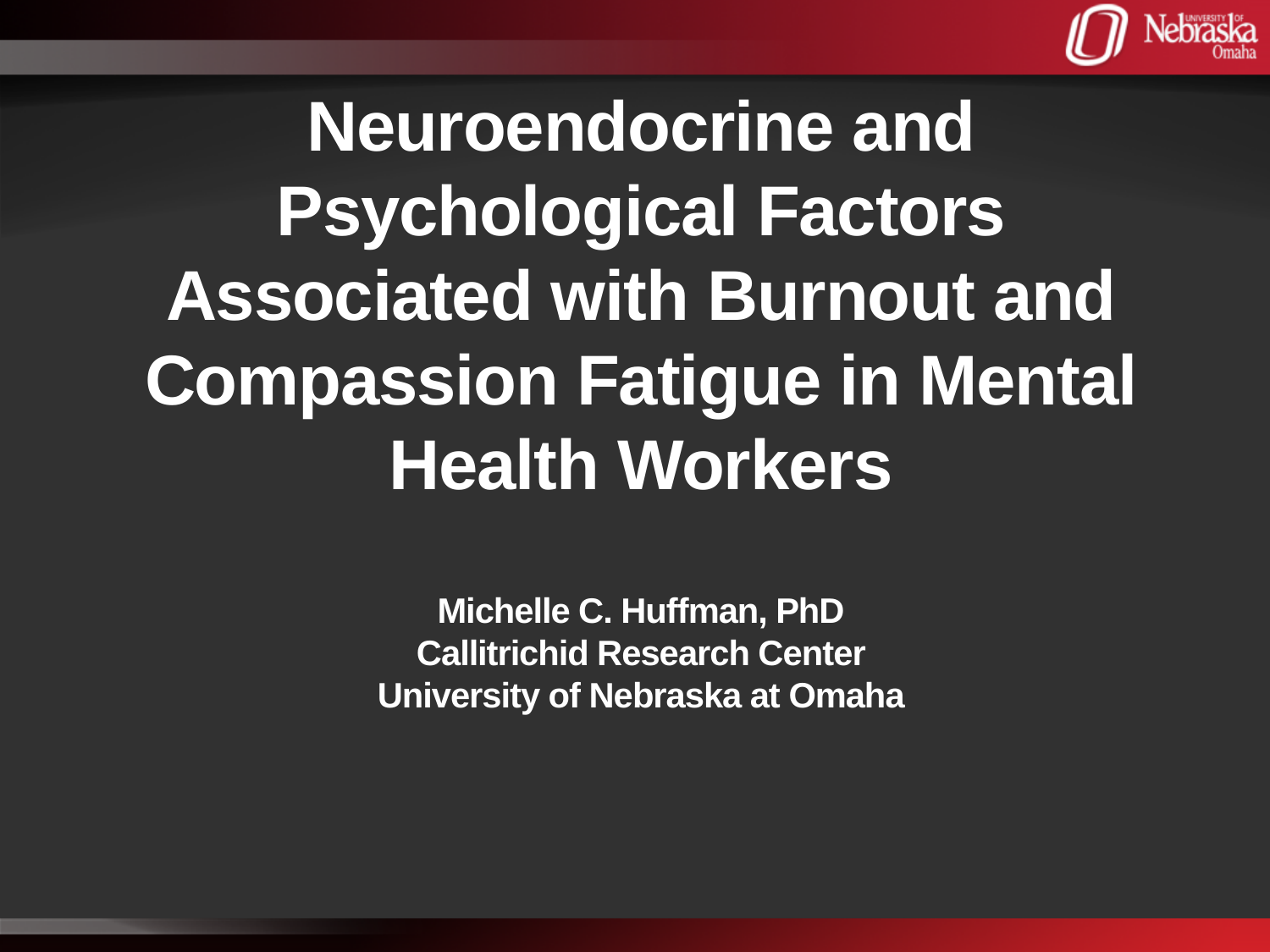

# Neuroendocrine and Psychological Factors Associated with Burnout and Compassion Fatigue in Mental Health Workers Michelle C. Huffman, PhD Callitrichid Research Center University of Nebraska at Omaha